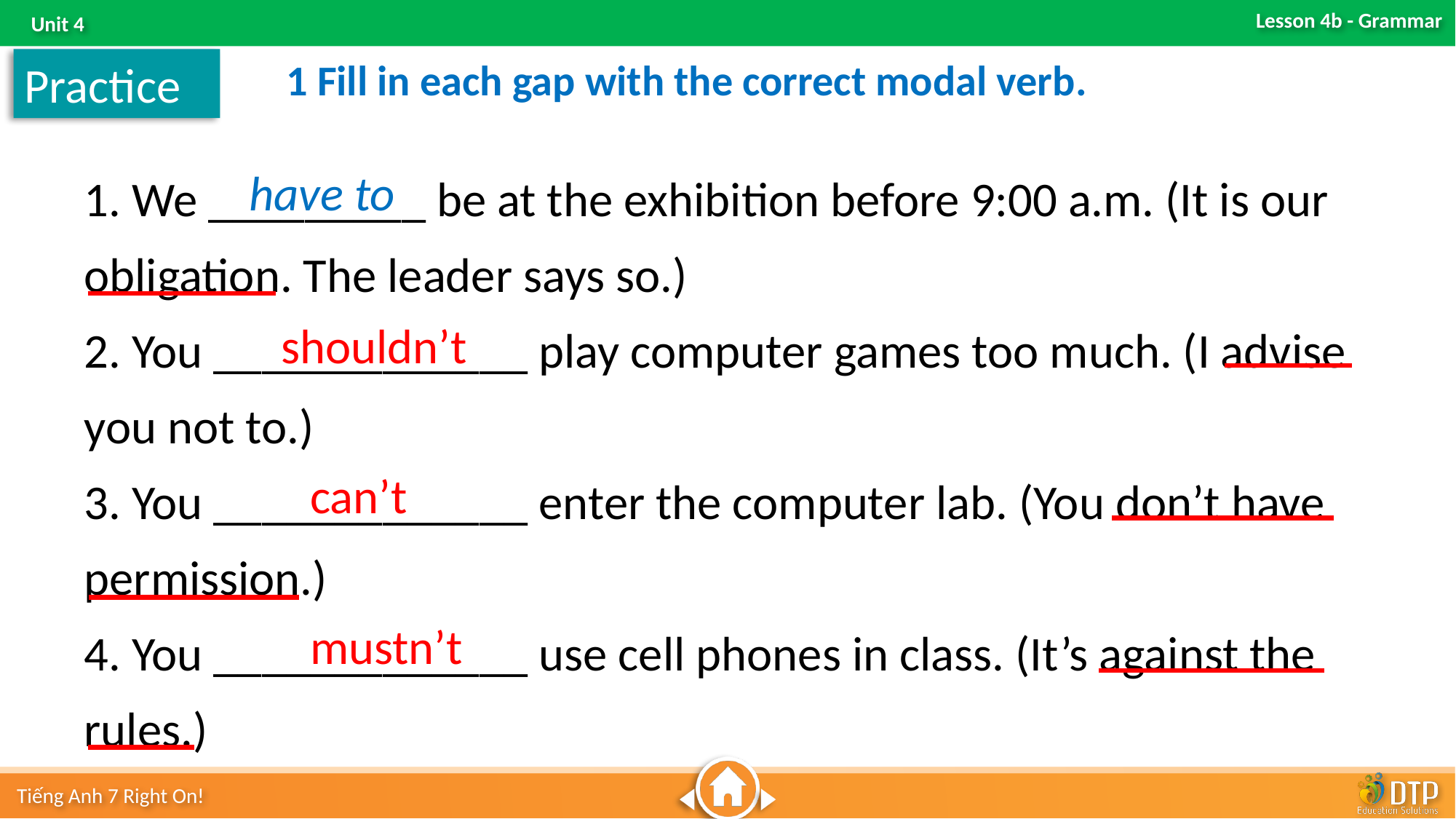

1 Fill in each gap with the correct modal verb.
Practice
1. We _________ be at the exhibition before 9:00 a.m. (It is our
obligation. The leader says so.)
2. You _____________ play computer games too much. (I advise you not to.)
3. You _____________ enter the computer lab. (You don’t have
permission.)
4. You _____________ use cell phones in class. (It’s against the rules.)
have to
shouldn’t
can’t
mustn’t